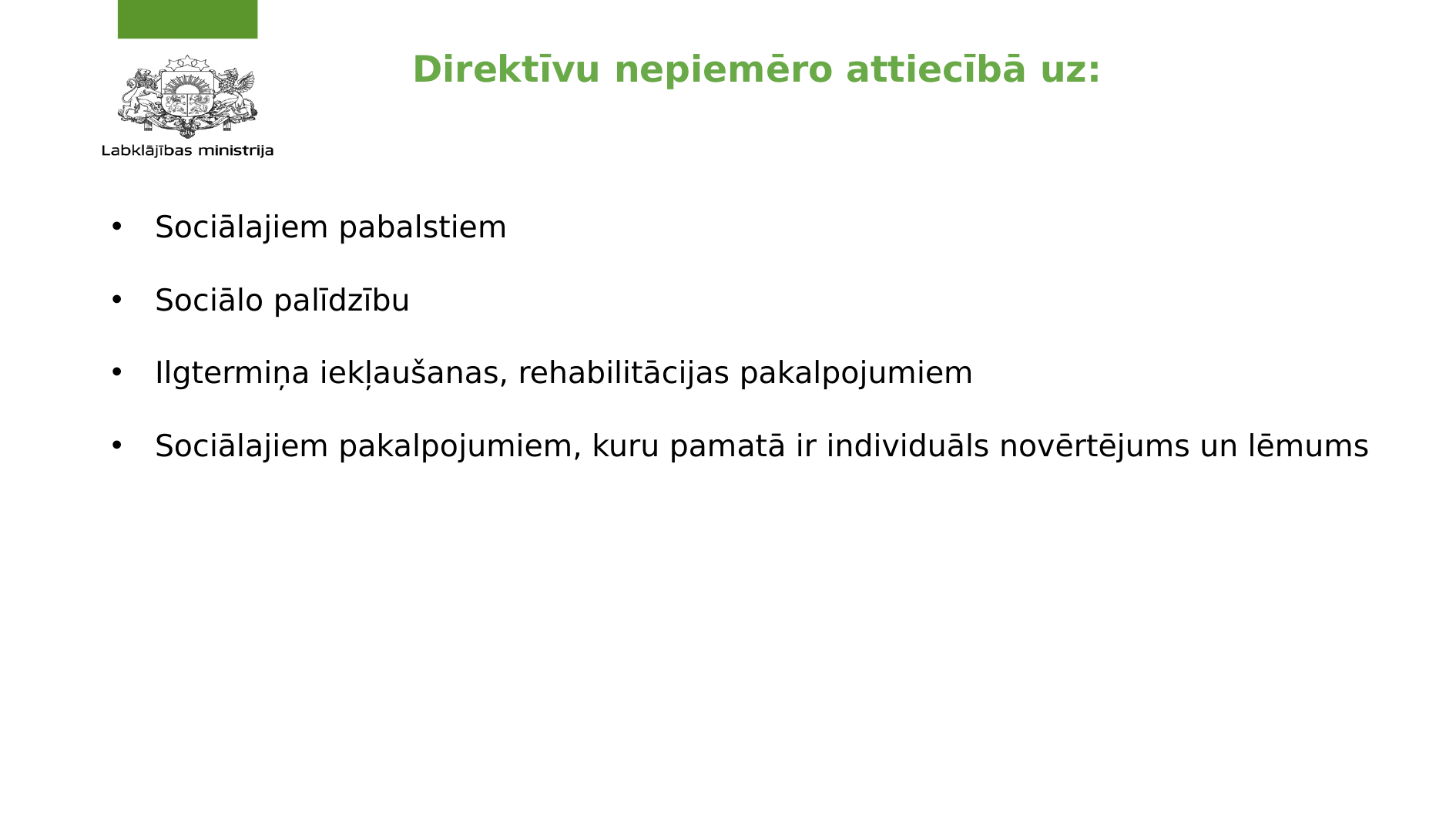

# Direktīvu nepiemēro attiecībā uz:
Sociālajiem pabalstiem

Sociālo palīdzību

Ilgtermiņa iekļaušanas, rehabilitācijas pakalpojumiem

Sociālajiem pakalpojumiem, kuru pamatā ir individuāls novērtējums un lēmums

5